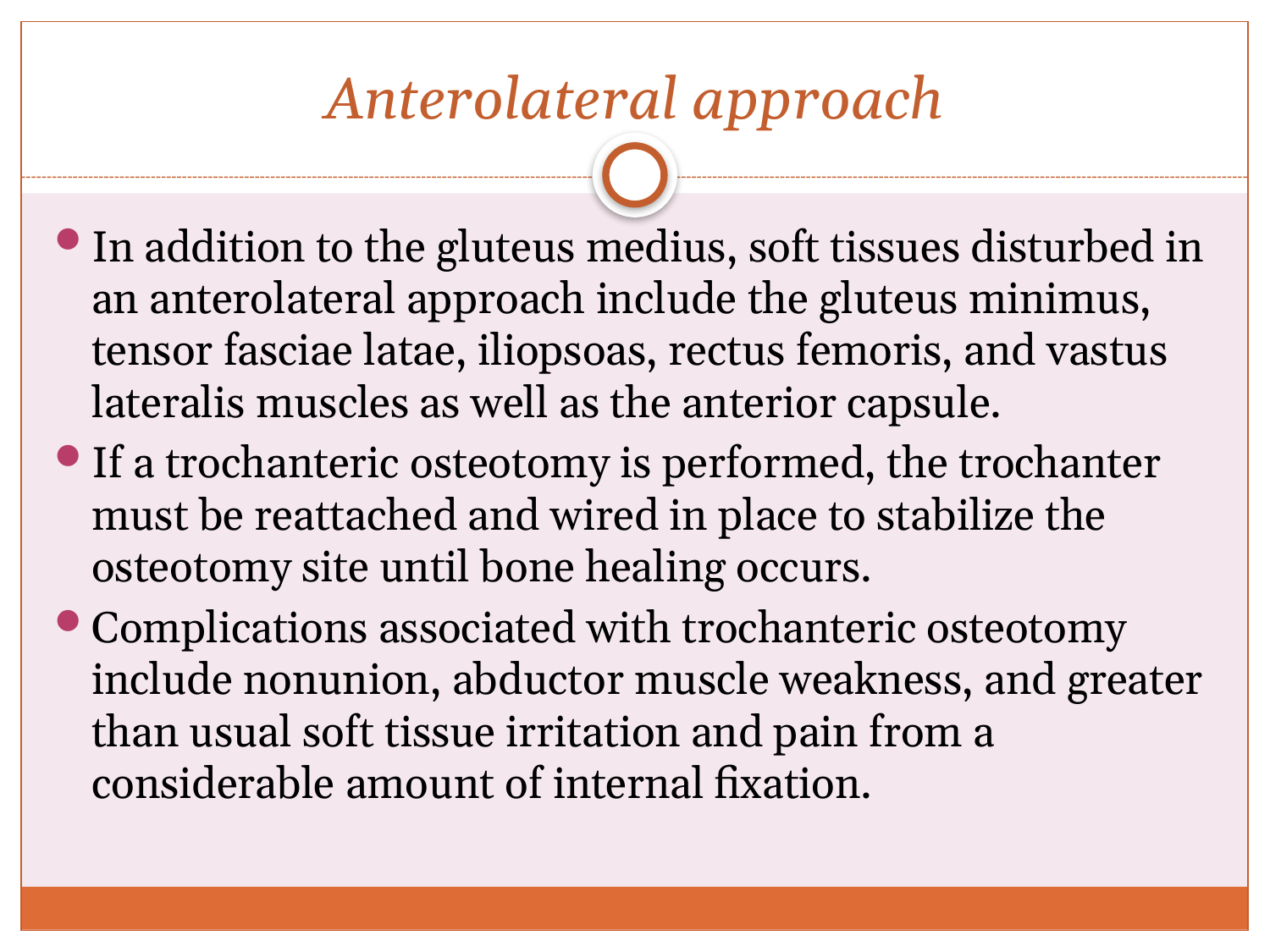

# Anterolateral approach
In addition to the gluteus medius, soft tissues disturbed in an anterolateral approach include the gluteus minimus, tensor fasciae latae, iliopsoas, rectus femoris, and vastus lateralis muscles as well as the anterior capsule.
If a trochanteric osteotomy is performed, the trochanter must be reattached and wired in place to stabilize the osteotomy site until bone healing occurs.
Complications associated with trochanteric osteotomy include nonunion, abductor muscle weakness, and greater than usual soft tissue irritation and pain from a considerable amount of internal fixation.